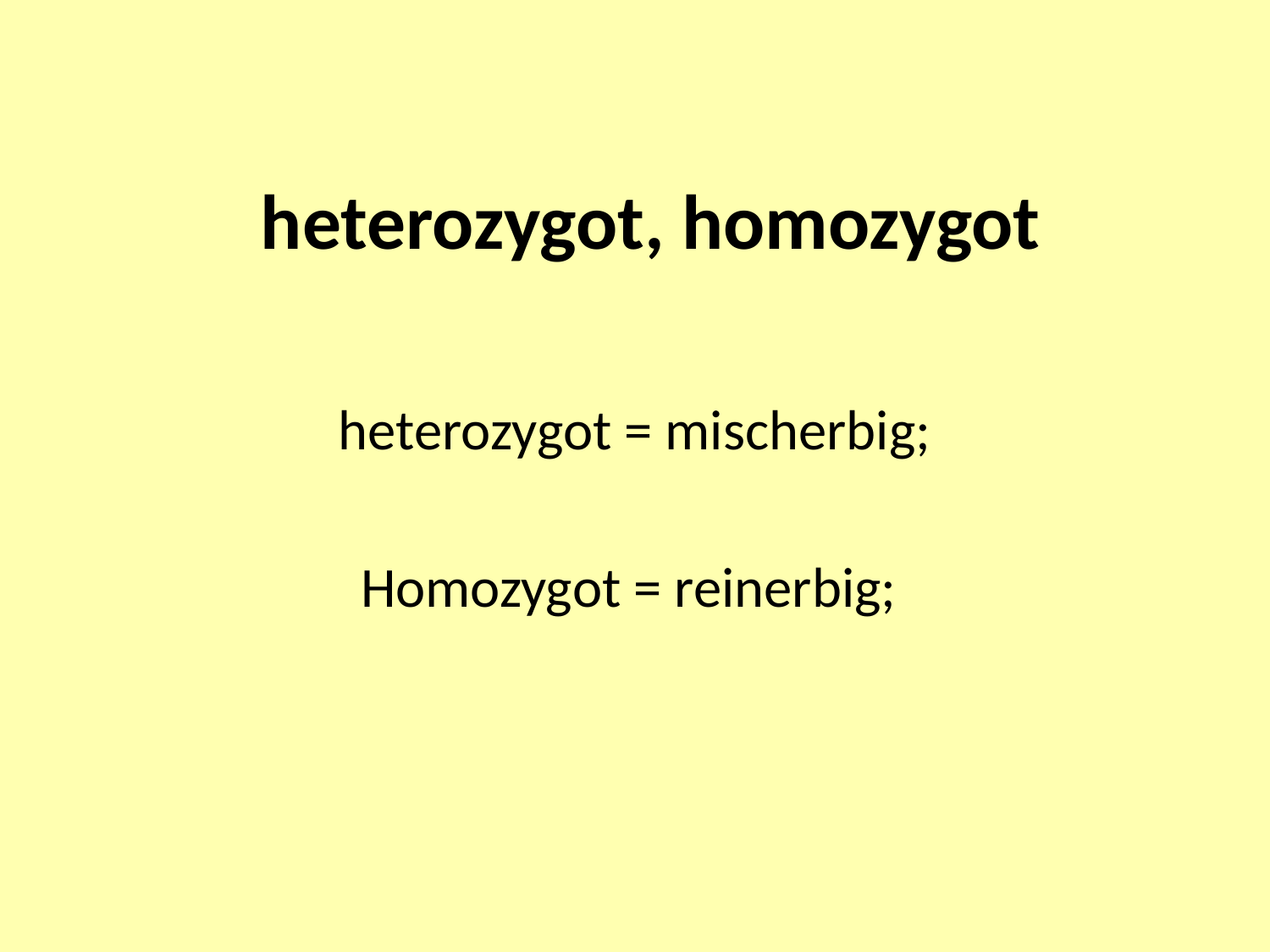

# heterozygot, homozygot
heterozygot = mischerbig;

Homozygot = reinerbig;